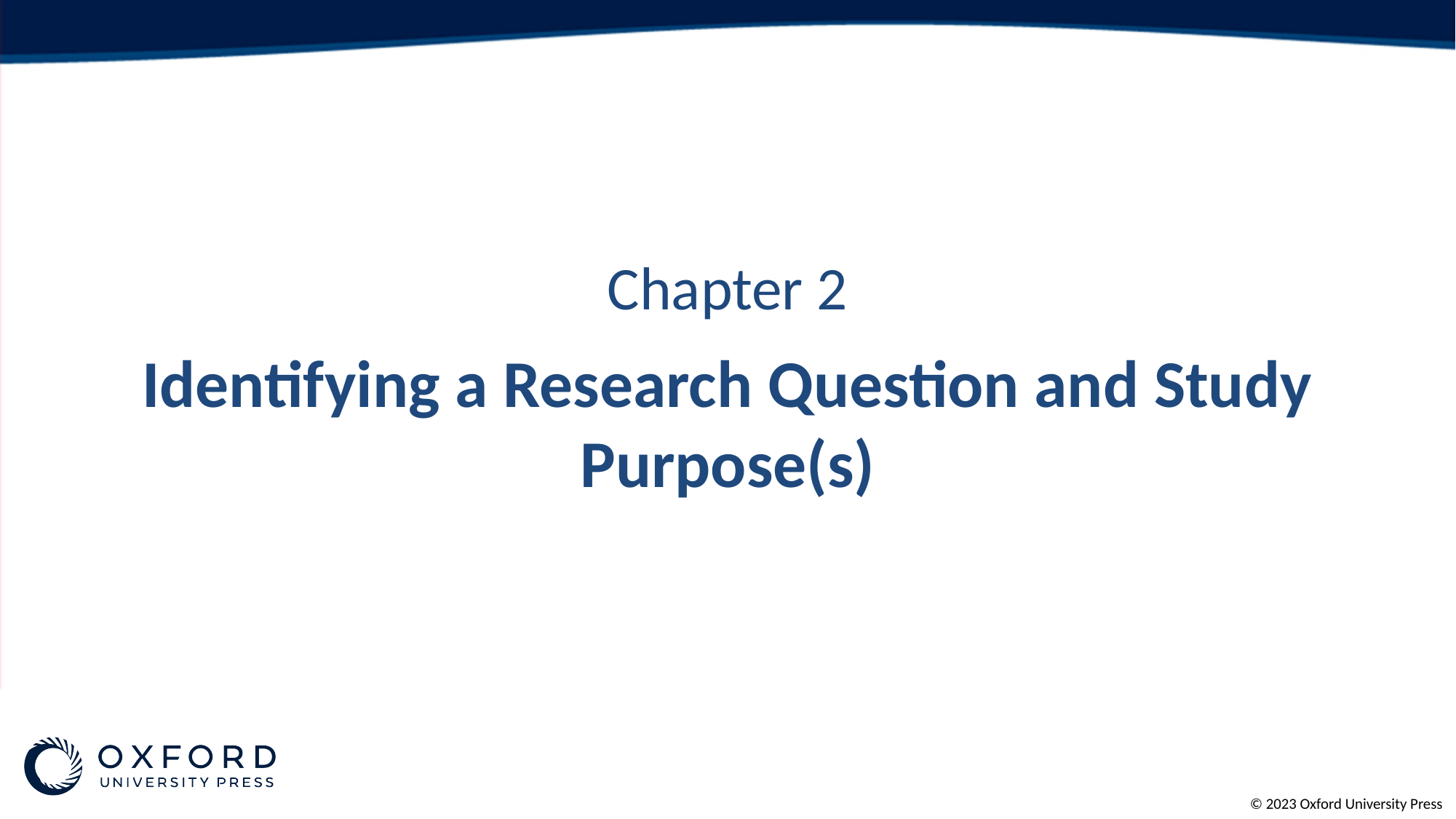

# Chapter 2
Identifying a Research Question and Study Purpose(s)